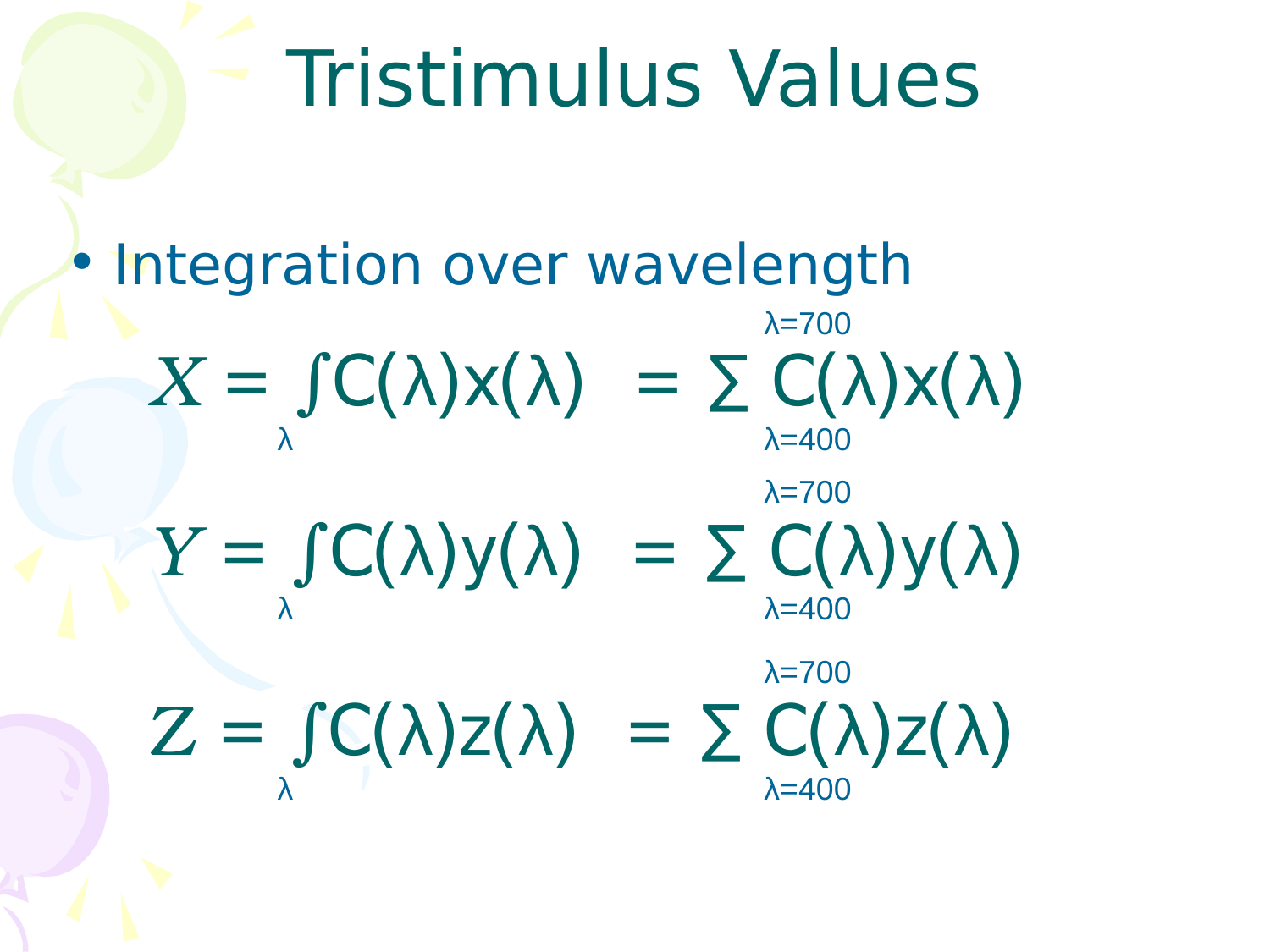

# Tristimulus Values
Integration over wavelength
λ=700
X = ∫C(λ)x(λ)  = ∑ C(λ)x(λ)
λ
λ=400
λ=700
Y = ∫C(λ)y(λ)  = ∑ C(λ)y(λ)
λ
λ=400
λ=700
Z = ∫C(λ)z(λ)  = ∑ C(λ)z(λ)
λ
λ=400